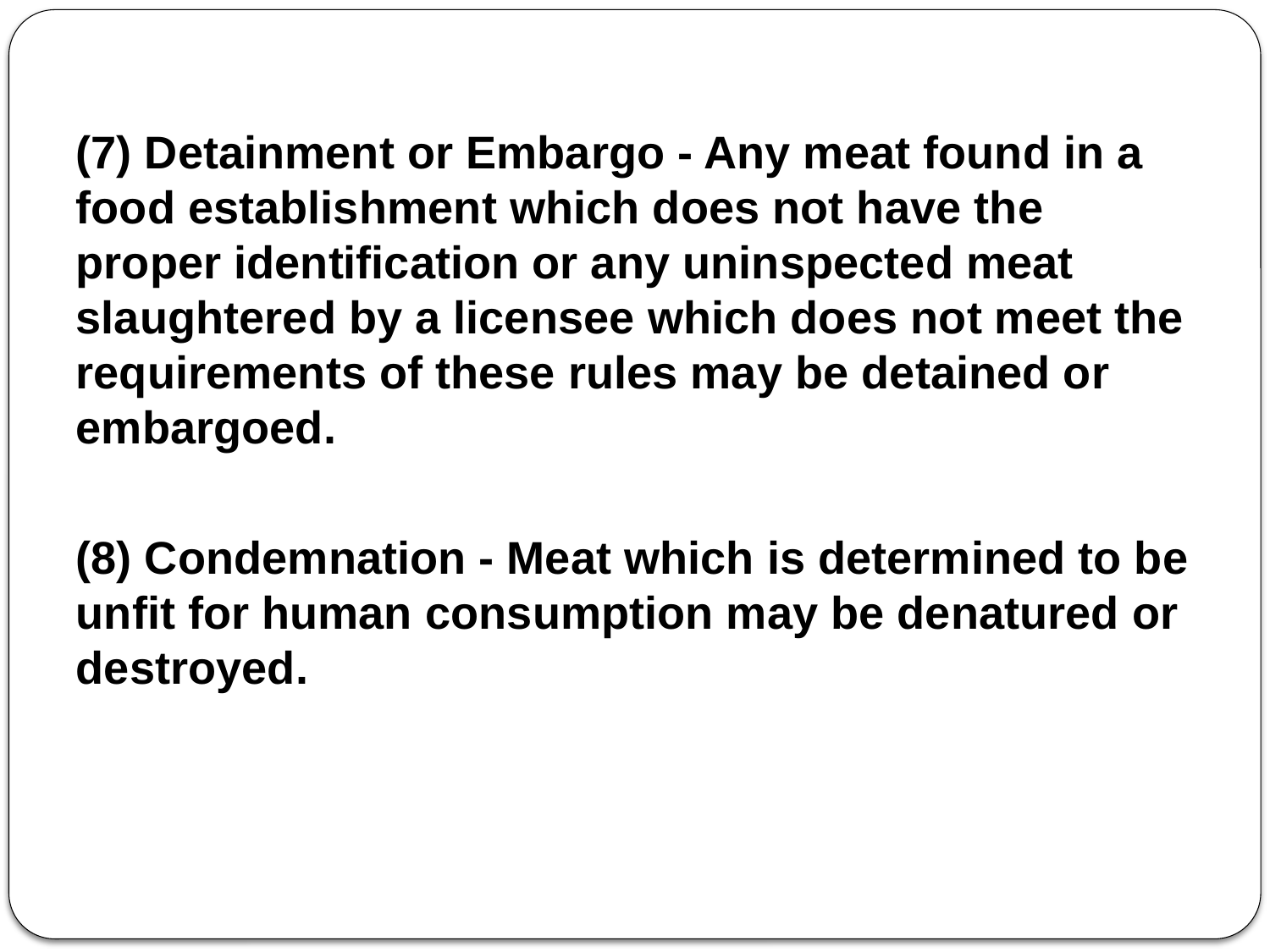

(7) Detainment or Embargo - Any meat found in a food establishment which does not have the proper identification or any uninspected meat slaughtered by a licensee which does not meet the requirements of these rules may be detained or embargoed.

(8) Condemnation - Meat which is determined to be unfit for human consumption may be denatured or destroyed.